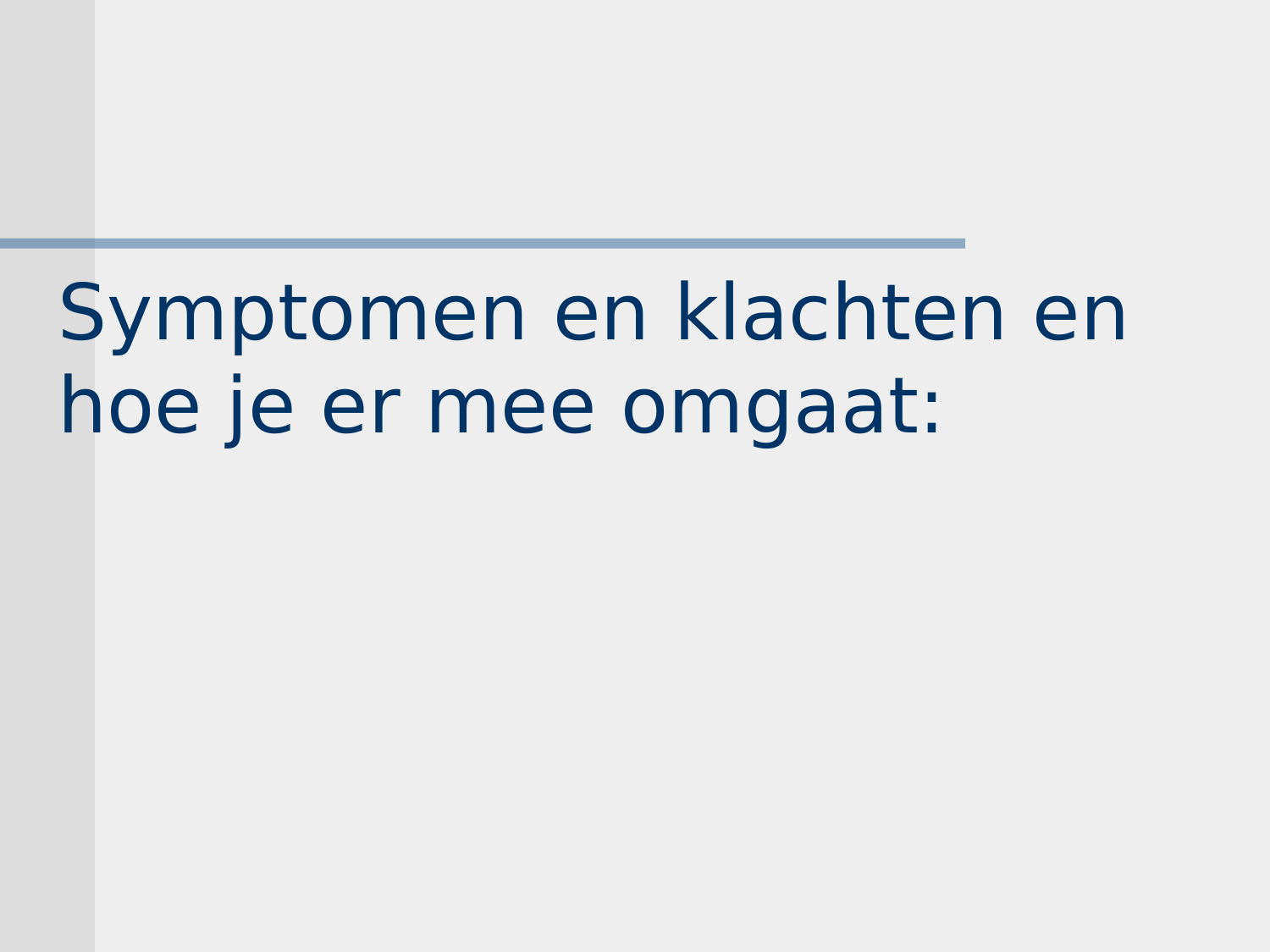

Symptomen en klachten en hoe je er mee omgaat: